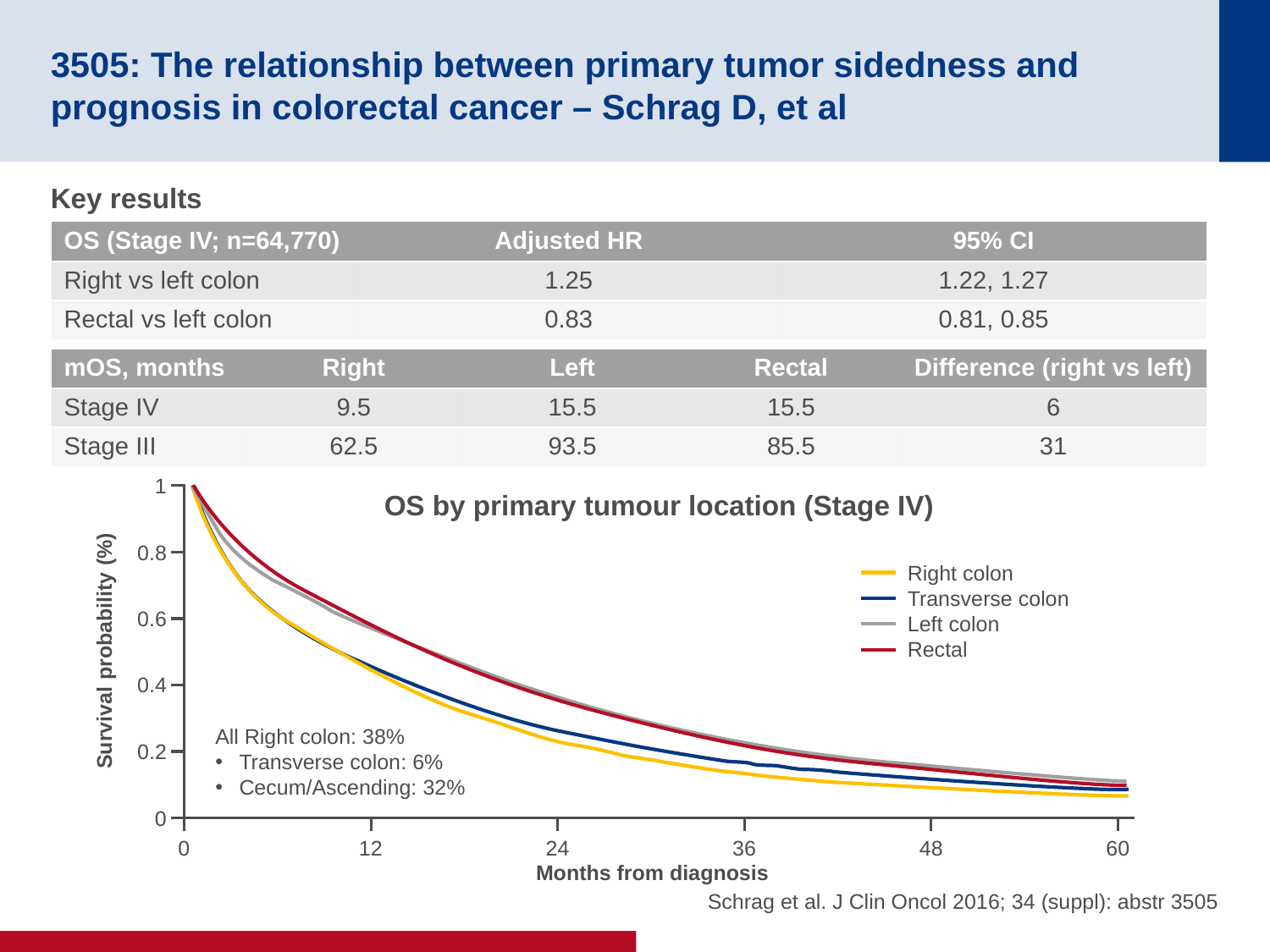

# 3505: The relationship between primary tumor sidedness and prognosis in colorectal cancer – Schrag D, et al
Key results

| OS (Stage IV; n=64,770) | Adjusted HR | 95% CI |
| --- | --- | --- |
| Right vs left colon | 1.25 | 1.22, 1.27 |
| Rectal vs left colon | 0.83 | 0.81, 0.85 |
| mOS, months | Right | Left | Rectal | Difference (right vs left) |
| --- | --- | --- | --- | --- |
| Stage IV | 9.5 | 15.5 | 15.5 | 6 |
| Stage III | 62.5 | 93.5 | 85.5 | 31 |
1
OS by primary tumour location (Stage IV)

0.8
Right colon
Transverse colon
Left colon
Rectal
0.6
Survival probability (%)
0.4
All Right colon: 38%
Transverse colon: 6%
Cecum/Ascending: 32%
0.2
0
0
12
24
36
48
60
 Schrag et al. J Clin Oncol 2016; 34 (suppl): abstr 3505
Months from diagnosis